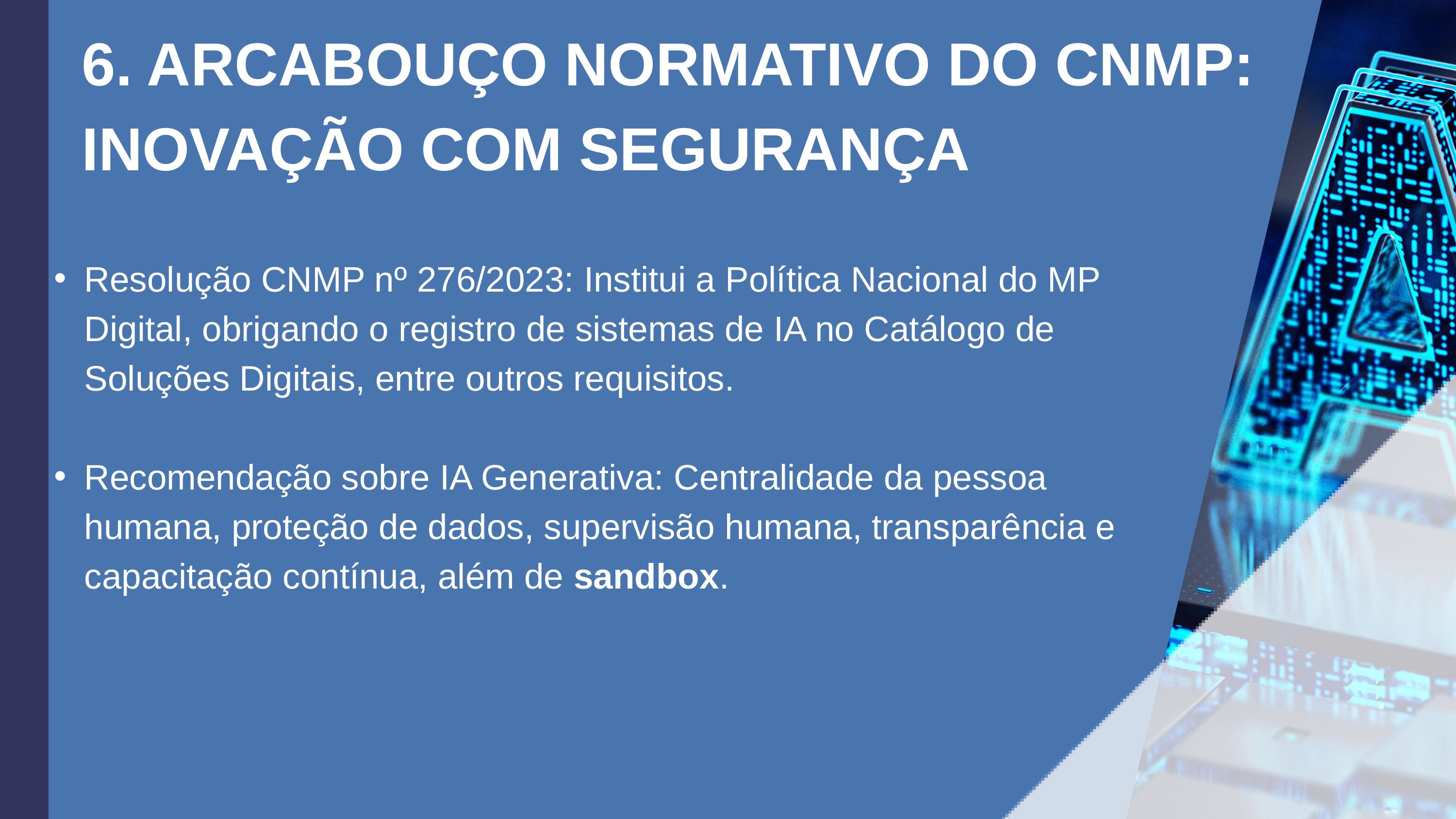

6. ARCABOUÇO NORMATIVO DO CNMP: INOVAÇÃO COM SEGURANÇA

Resolução CNMP nº 276/2023: Institui a Política Nacional do MP Digital, obrigando o registro de sistemas de IA no Catálogo de Soluções Digitais, entre outros requisitos.

Recomendação sobre IA Generativa: Centralidade da pessoa humana, proteção de dados, supervisão humana, transparência e capacitação contínua, além de sandbox.